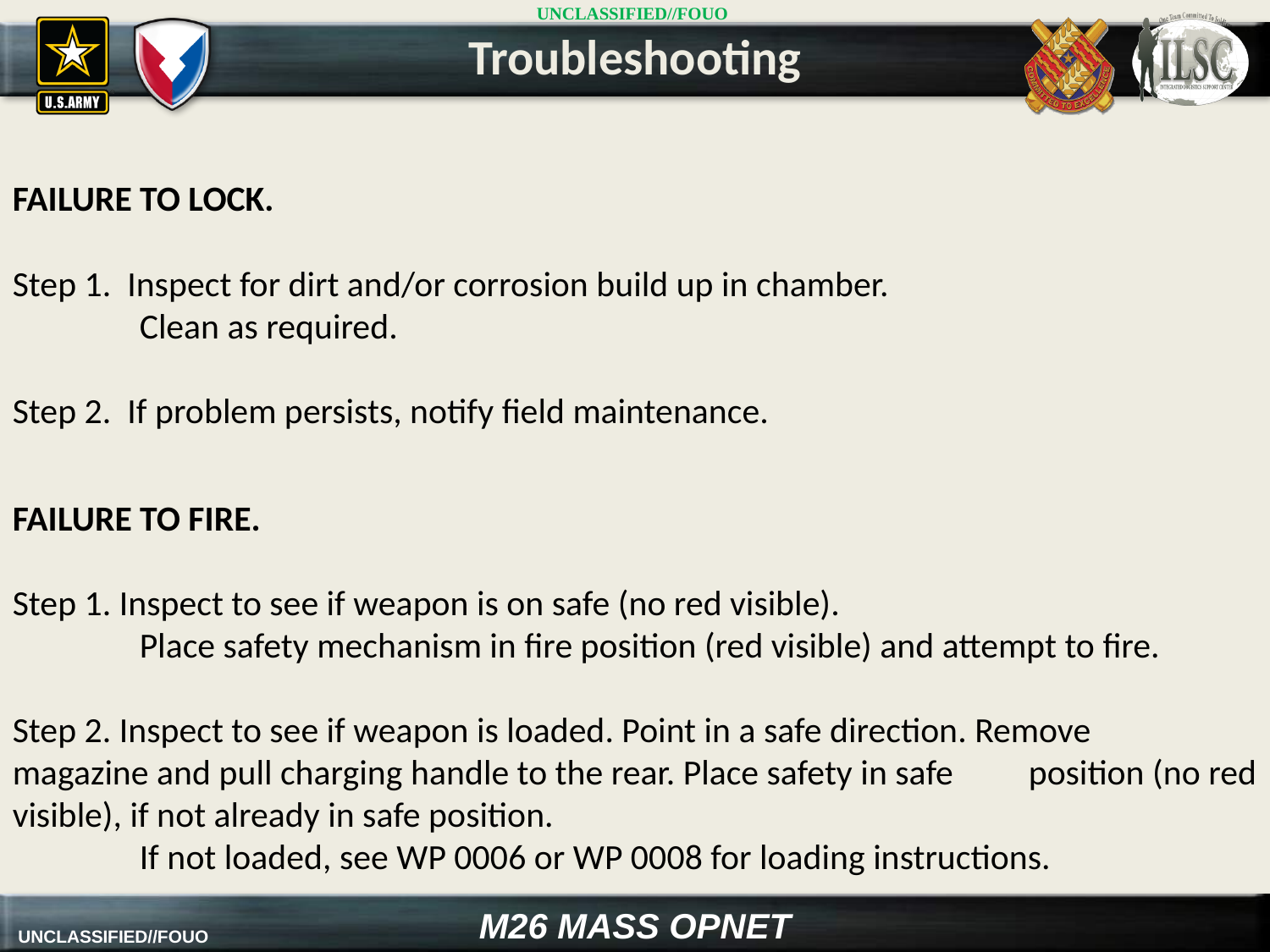

Troubleshooting

FAILURE TO LOCK.

Step 1.  Inspect for dirt and/or corrosion build up in chamber.
	Clean as required.

Step 2.  If problem persists, notify field maintenance.

FAILURE TO FIRE.

Step 1. Inspect to see if weapon is on safe (no red visible).
	Place safety mechanism in fire position (red visible) and attempt to fire.

Step 2. Inspect to see if weapon is loaded. Point in a safe direction. Remove 	magazine and pull charging handle to the rear. Place safety in safe 	position (no red visible), if not already in safe position.
	If not loaded, see WP 0006 or WP 0008 for loading instructions.
M26 MASS OPNET